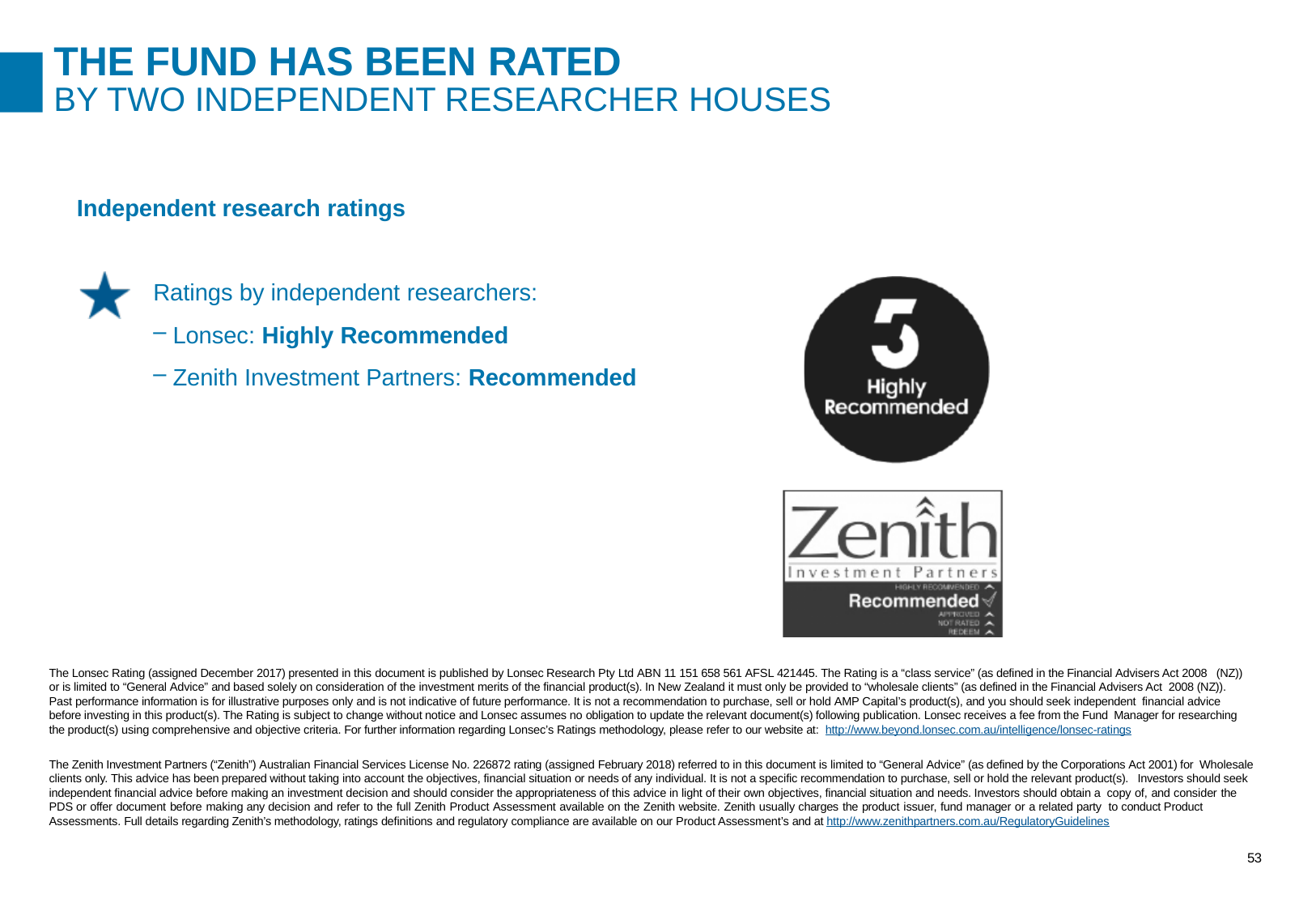

# THE FUND HAS BEEN RATED
BY TWO INDEPENDENT RESEARCHER HOUSES
Independent research ratings

Ratings by independent researchers:
Lonsec: Highly Recommended
Zenith Investment Partners: Recommended

The Lonsec Rating (assigned December 2017) presented in this document is published by Lonsec Research Pty Ltd ABN 11 151 658 561 AFSL 421445. The Rating is a “class service” (as defined in the Financial Advisers Act 2008  (NZ)) or is limited to “General Advice” and based solely on consideration of the investment merits of the financial product(s). In New Zealand it must only be provided to “wholesale clients” (as defined in the Financial Advisers Act  2008 (NZ)). Past performance information is for illustrative purposes only and is not indicative of future performance. It is not a recommendation to purchase, sell or hold AMP Capital’s product(s), and you should seek independent  financial advice before investing in this product(s). The Rating is subject to change without notice and Lonsec assumes no obligation to update the relevant document(s) following publication. Lonsec receives a fee from the Fund  Manager for researching the product(s) using comprehensive and objective criteria. For further information regarding Lonsec’s Ratings methodology, please refer to our website at:  http://www.beyond.lonsec.com.au/intelligence/lonsec-ratings

The Zenith Investment Partners (“Zenith”) Australian Financial Services License No. 226872 rating (assigned February 2018) referred to in this document is limited to “General Advice” (as defined by the Corporations Act 2001) for  Wholesale clients only. This advice has been prepared without taking into account the objectives, financial situation or needs of any individual. It is not a specific recommendation to purchase, sell or hold the relevant product(s).  Investors should seek independent financial advice before making an investment decision and should consider the appropriateness of this advice in light of their own objectives, financial situation and needs. Investors should obtain a  copy of, and consider the PDS or offer document before making any decision and refer to the full Zenith Product Assessment available on the Zenith website. Zenith usually charges the product issuer, fund manager or a related party  to conduct Product Assessments. Full details regarding Zenith’s methodology, ratings definitions and regulatory compliance are available on our Product Assessment’s and at http://www.zenithpartners.com.au/RegulatoryGuidelines

53